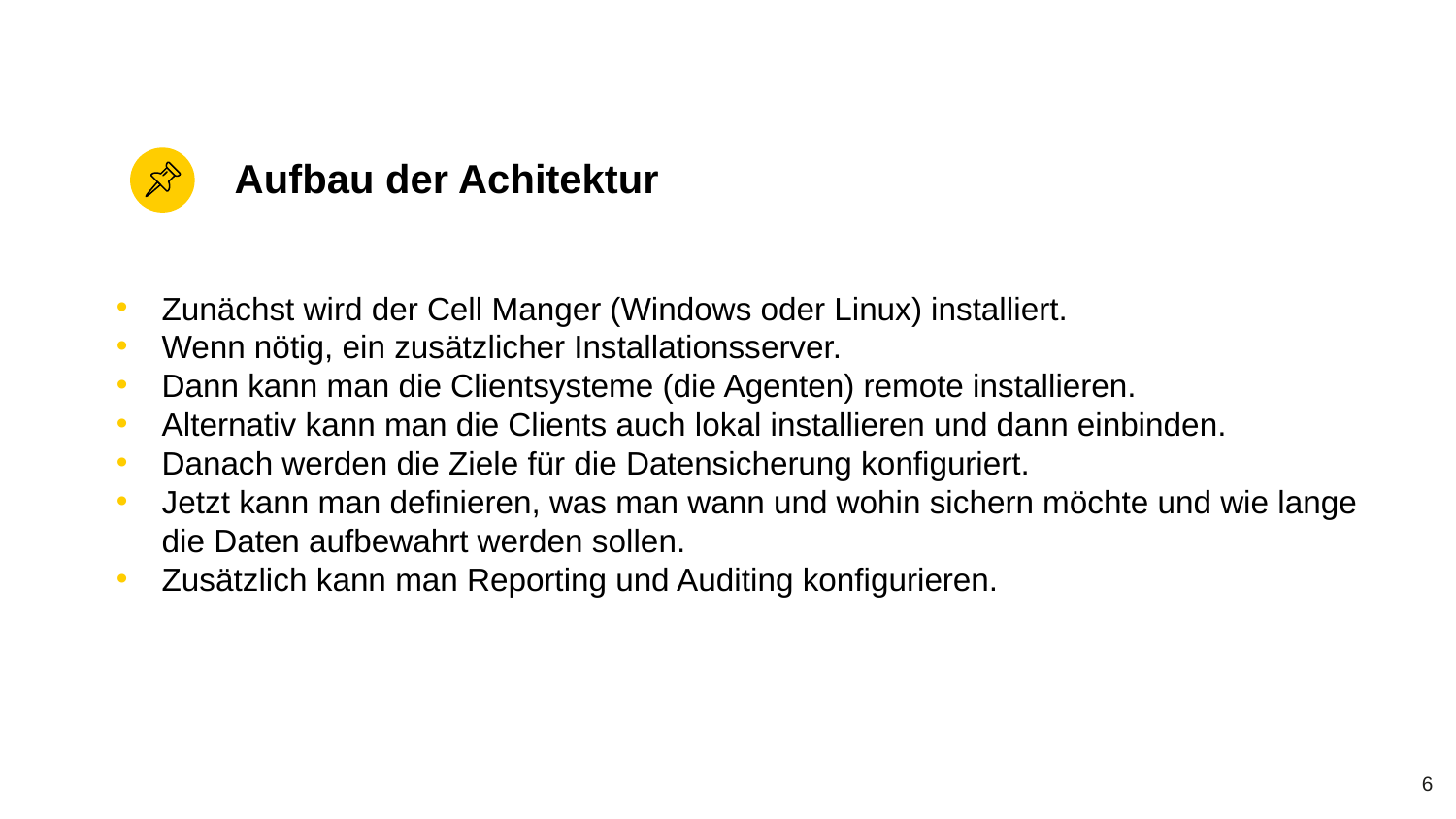

# Aufbau der Achitektur

Zunächst wird der Cell Manger (Windows oder Linux) installiert.
Wenn nötig, ein zusätzlicher Installationsserver.
Dann kann man die Clientsysteme (die Agenten) remote installieren.
Alternativ kann man die Clients auch lokal installieren und dann einbinden.
Danach werden die Ziele für die Datensicherung konfiguriert.
Jetzt kann man definieren, was man wann und wohin sichern möchte und wie lange die Daten aufbewahrt werden sollen.
Zusätzlich kann man Reporting und Auditing konfigurieren.

6